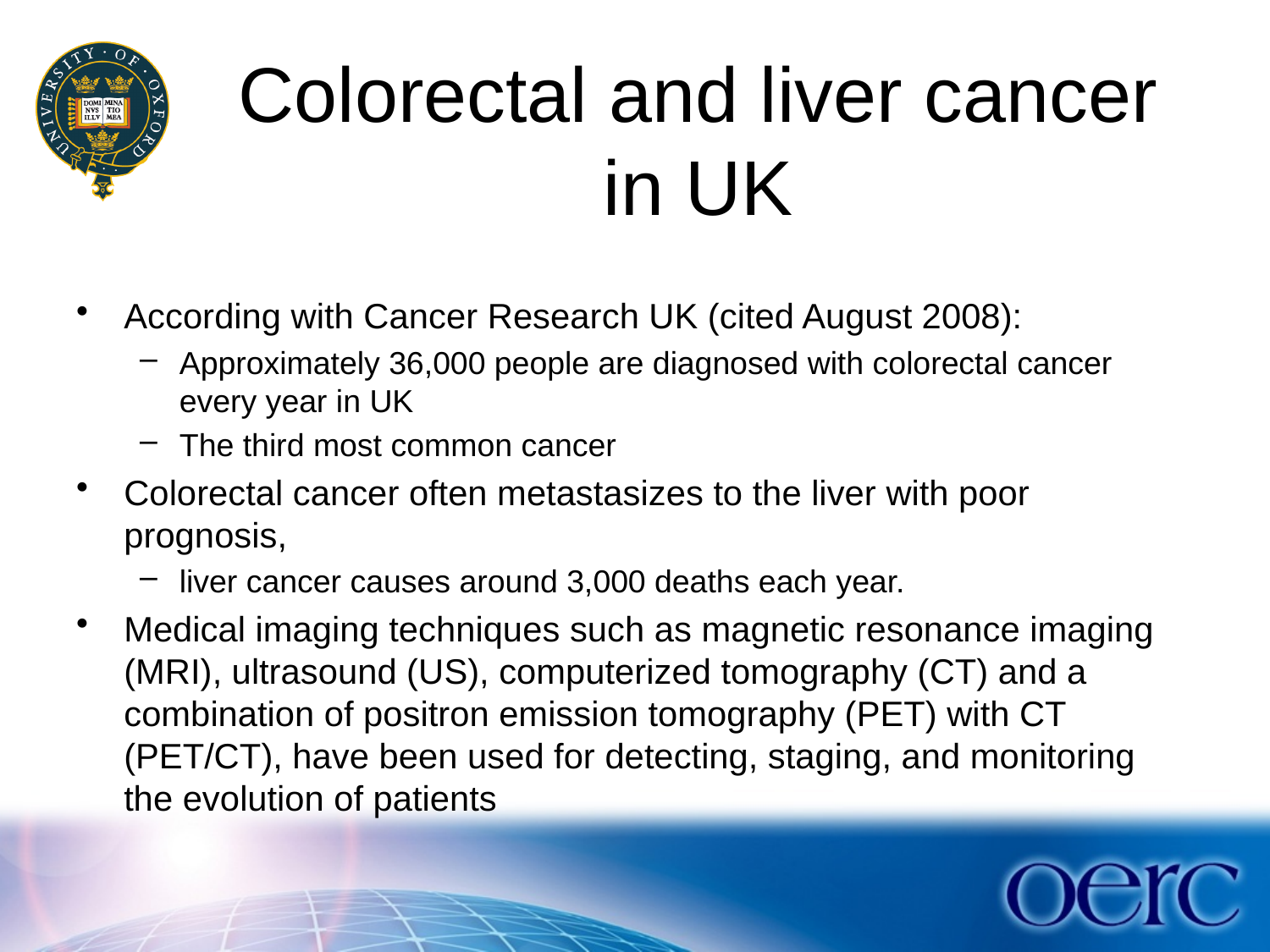

# Colorectal and liver cancer in UK
According with Cancer Research UK (cited August 2008):
Approximately 36,000 people are diagnosed with colorectal cancer every year in UK
The third most common cancer
Colorectal cancer often metastasizes to the liver with poor prognosis,
liver cancer causes around 3,000 deaths each year.
Medical imaging techniques such as magnetic resonance imaging (MRI), ultrasound (US), computerized tomography (CT) and a combination of positron emission tomography (PET) with CT (PET/CT), have been used for detecting, staging, and monitoring the evolution of patients